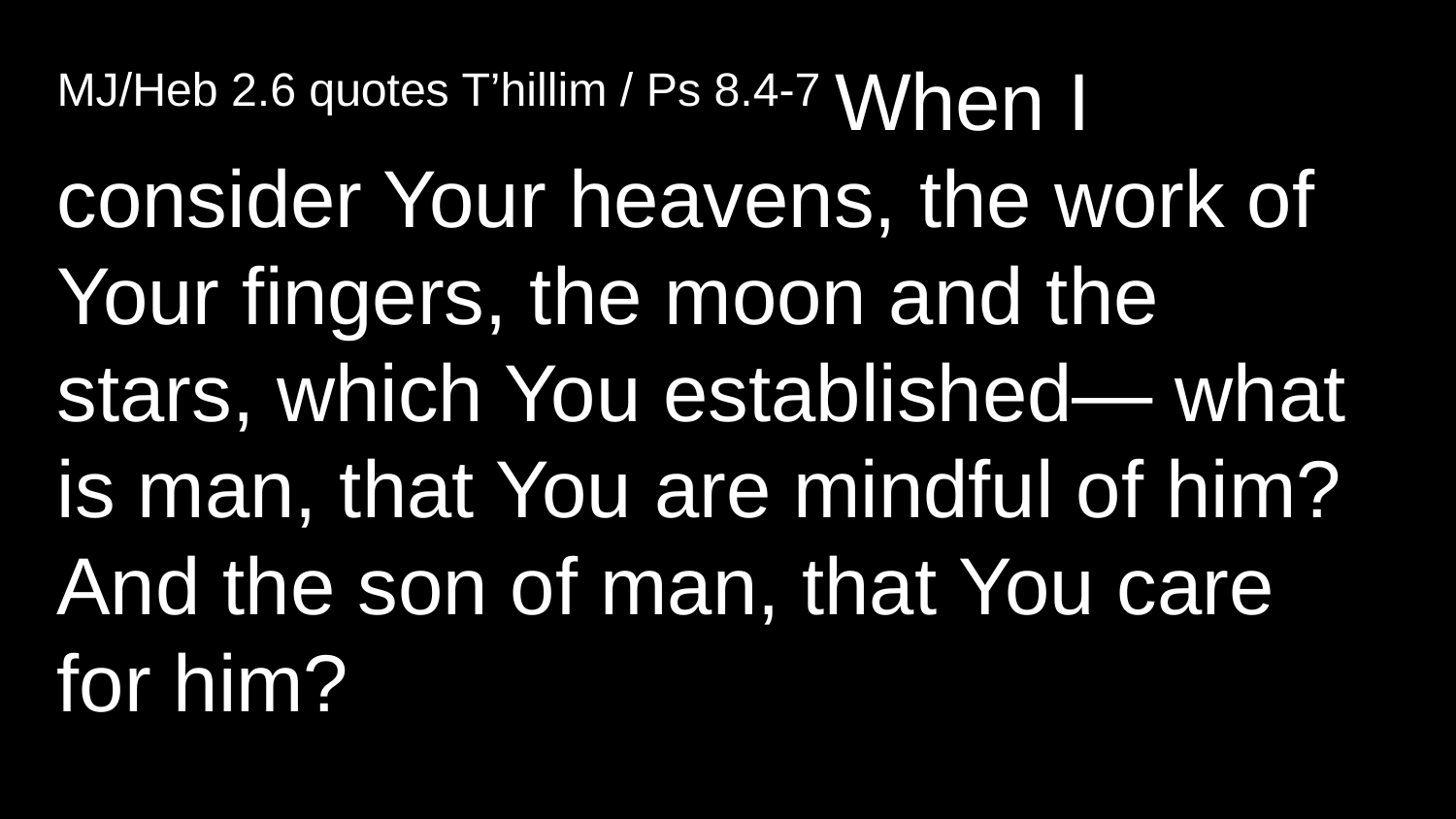

MJ/Heb 2.6 quotes T’hillim / Ps 8.4-7 When I consider Your heavens, the work of Your fingers, the moon and the stars, which You established— what is man, that You are mindful of him? And the son of man, that You care for him?